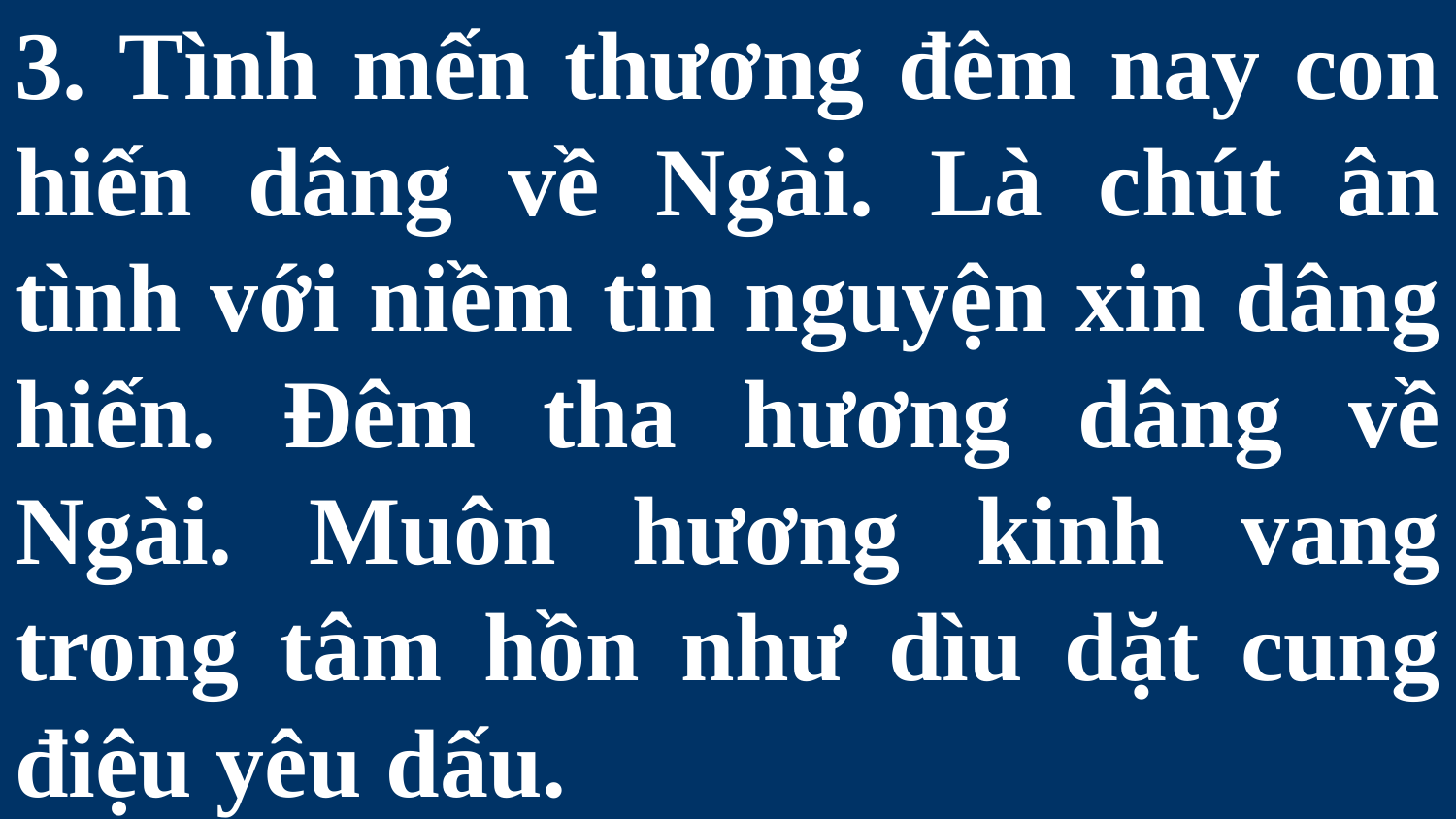

# 3. Tình mến thương đêm nay con hiến dâng về Ngài. Là chút ân tình với niềm tin nguyện xin dâng hiến. Đêm tha hương dâng về Ngài. Muôn hương kinh vang trong tâm hồn như dìu dặt cung điệu yêu dấu.